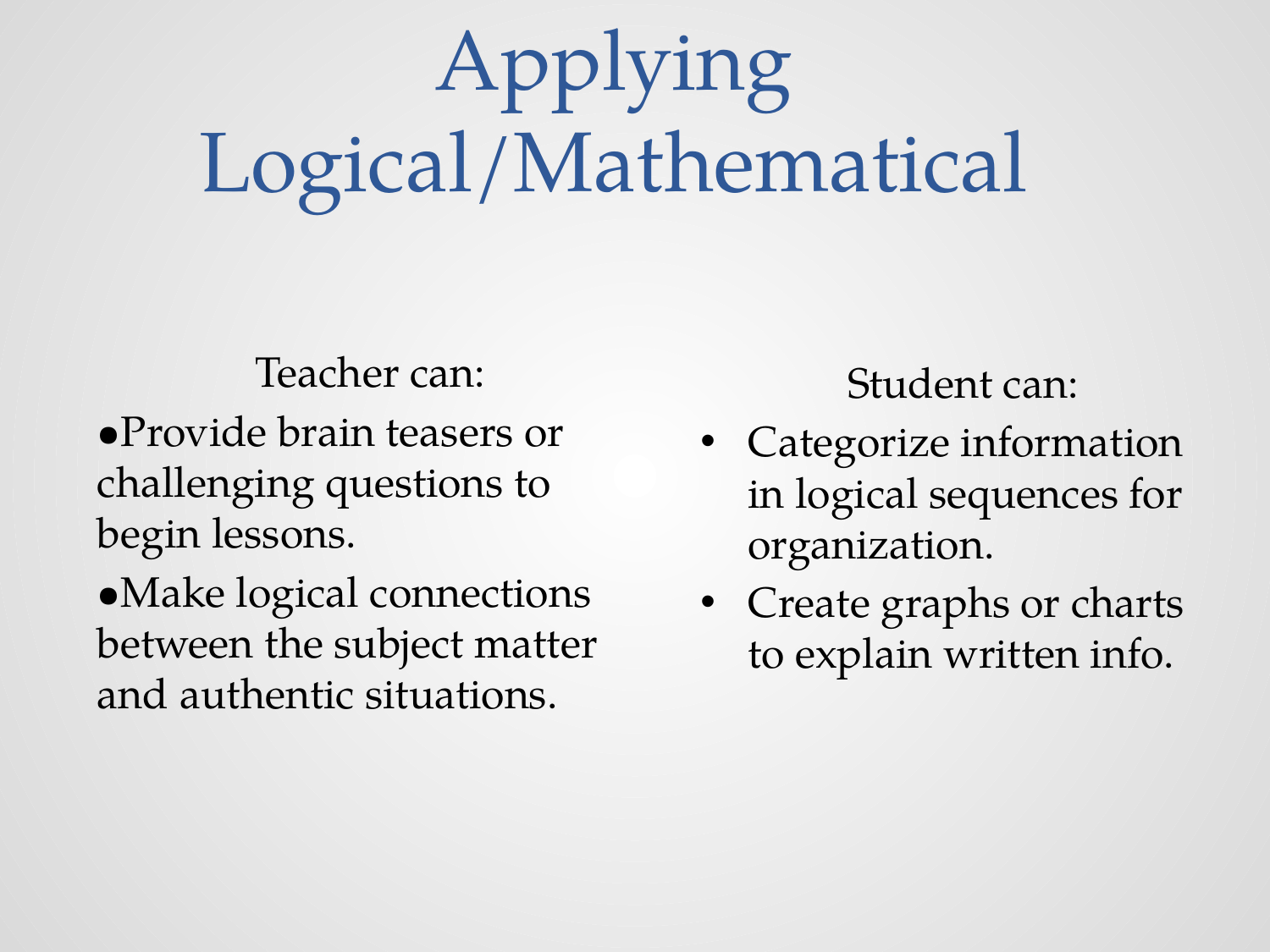

# Applying Logical/Mathematical
Teacher can:
•Provide brain teasers or challenging questions to begin lessons.
•Make logical connections between the subject matter and authentic situations.
Student can:
Categorize information in logical sequences for organization.
Create graphs or charts to explain written info.